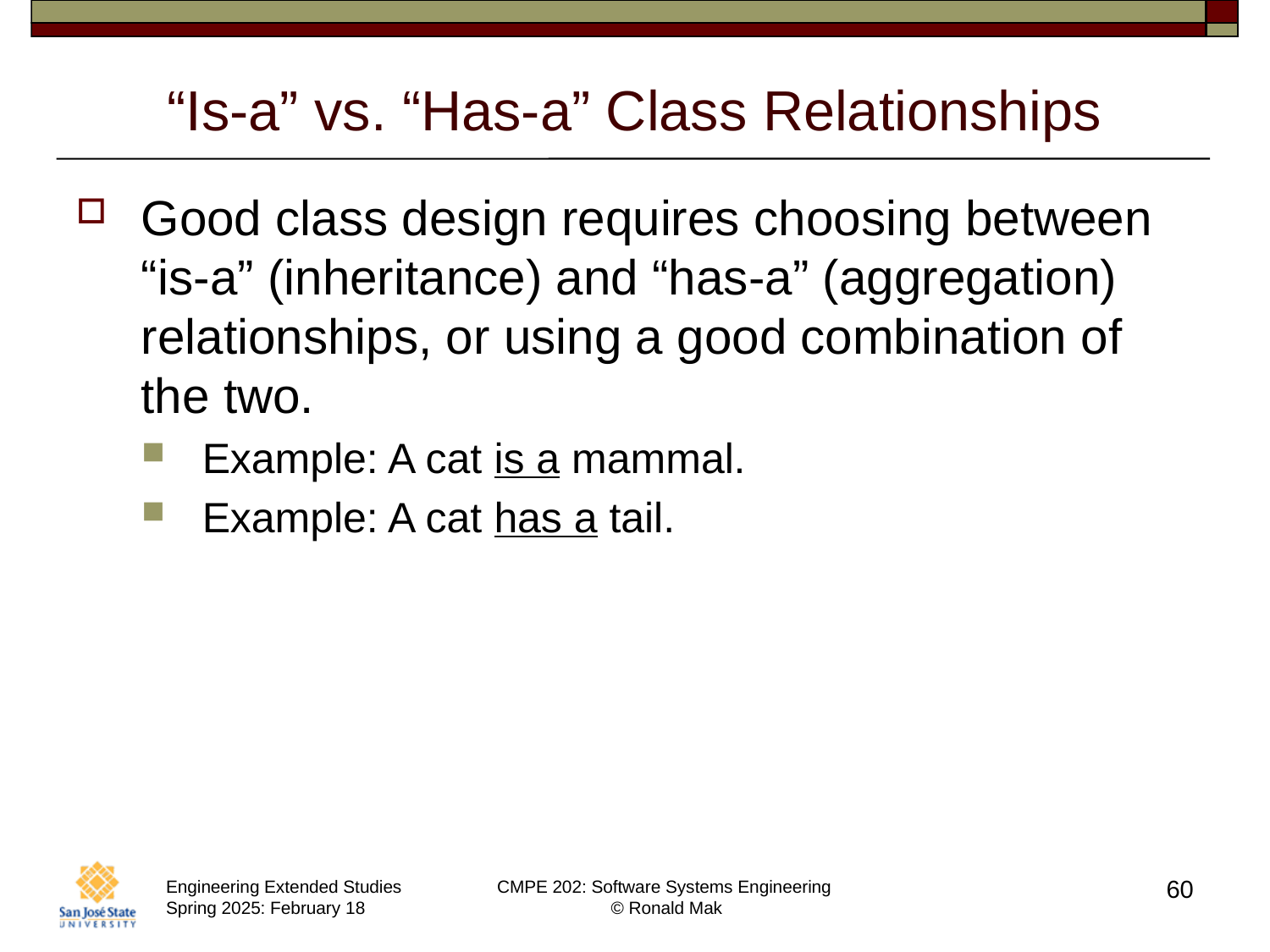

# “Is-a” vs. “Has-a” Class Relationships
Good class design requires choosing between “is-a” (inheritance) and “has-a” (aggregation) relationships, or using a good combination of the two.
Example: A cat is a mammal.
Example: A cat has a tail.
60